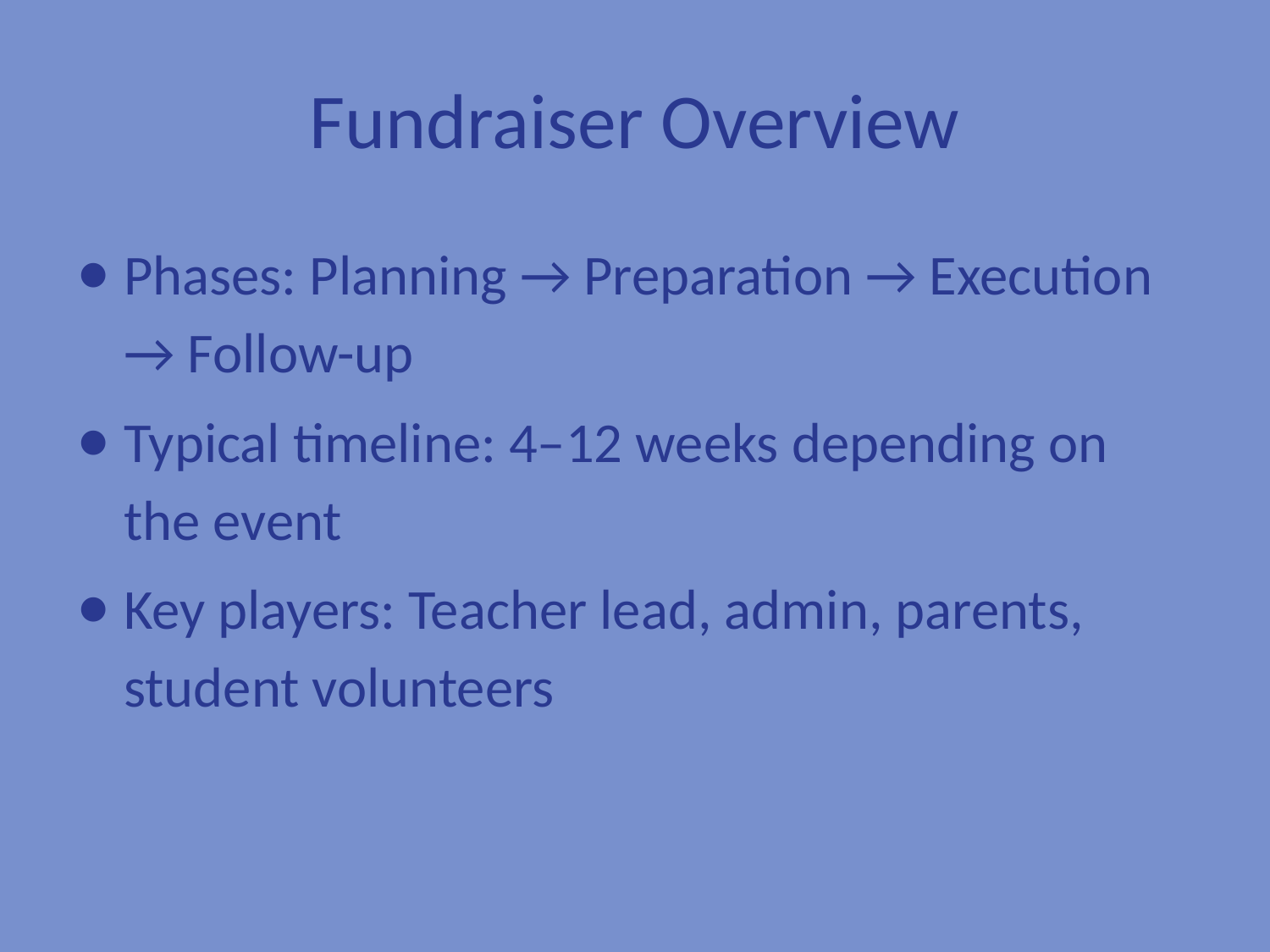

# Fundraiser Overview
Phases: Planning → Preparation → Execution → Follow-up
Typical timeline: 4–12 weeks depending on the event
Key players: Teacher lead, admin, parents, student volunteers